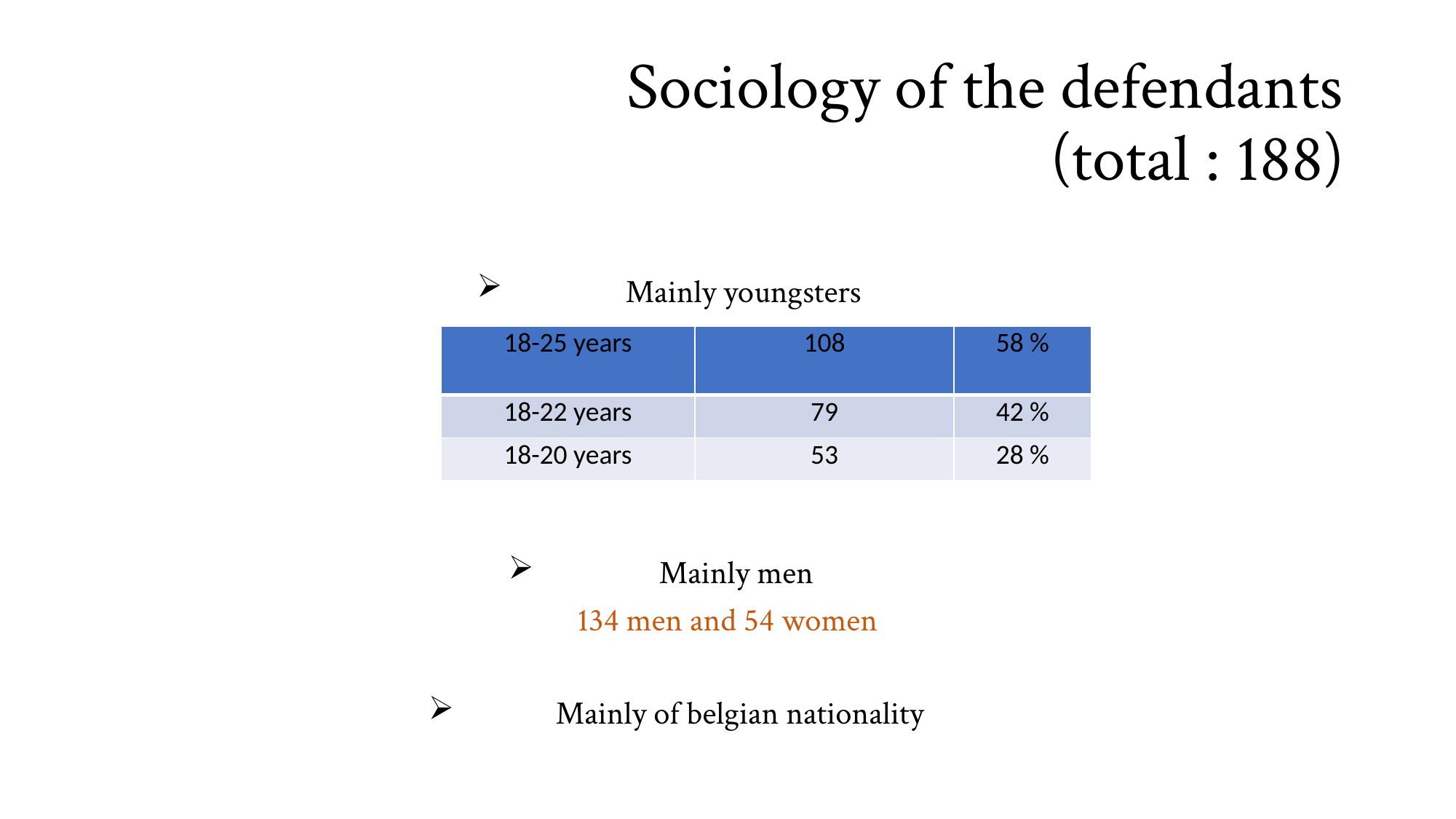

# Sociology of the defendants (total : 188)

 Mainly youngsters

Mainly men
134 men and 54 women

Mainly of belgian nationality

| 18-25 years | 108 | 58 % |
| --- | --- | --- |
| 18-22 years | 79 | 42 % |
| 18-20 years | 53 | 28 % |